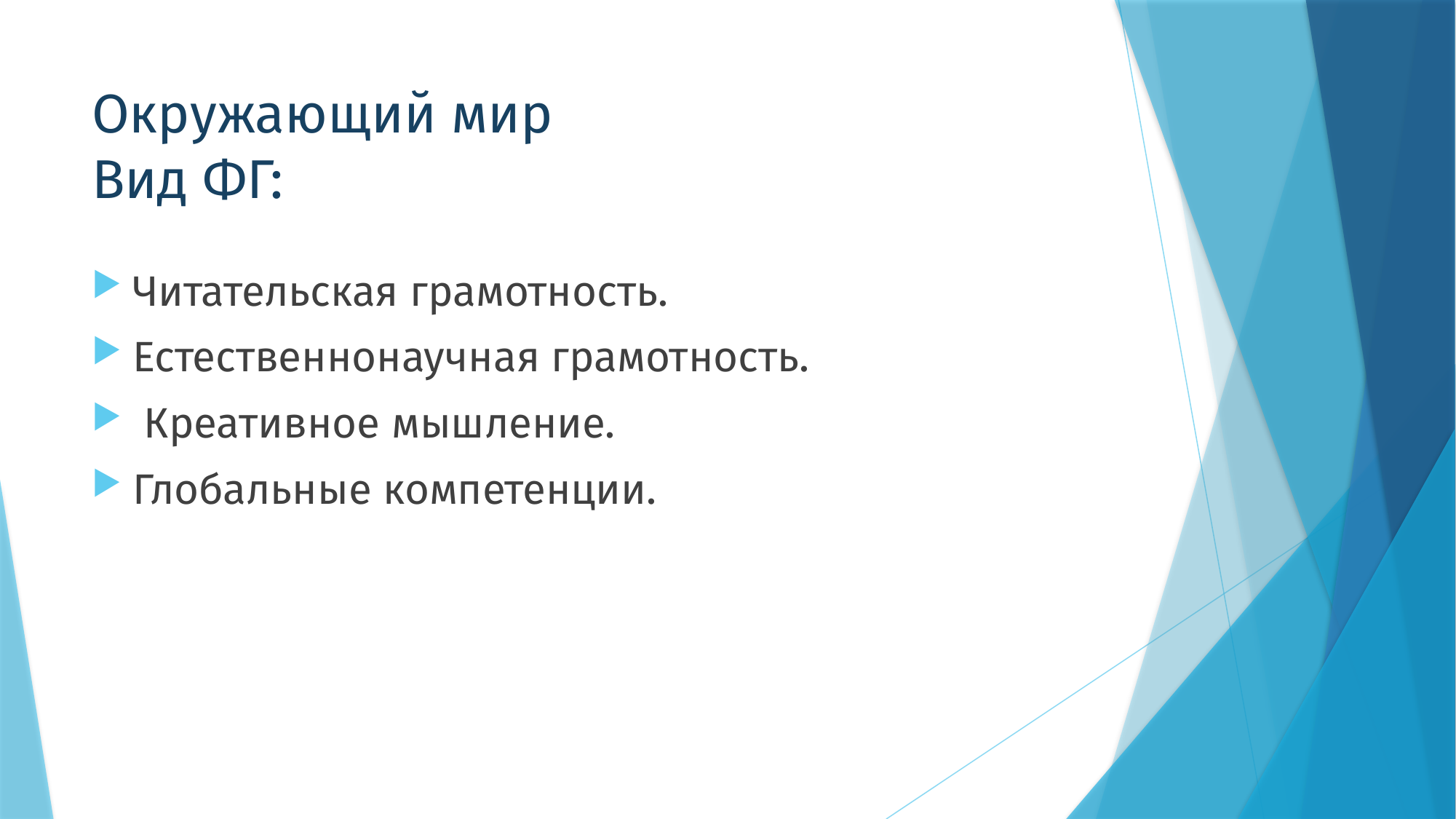

# Окружающий мир Вид ФГ:
Читательская грамотность.
Естественнонаучная грамотность.
 Креативное мышление.
Глобальные компетенции.